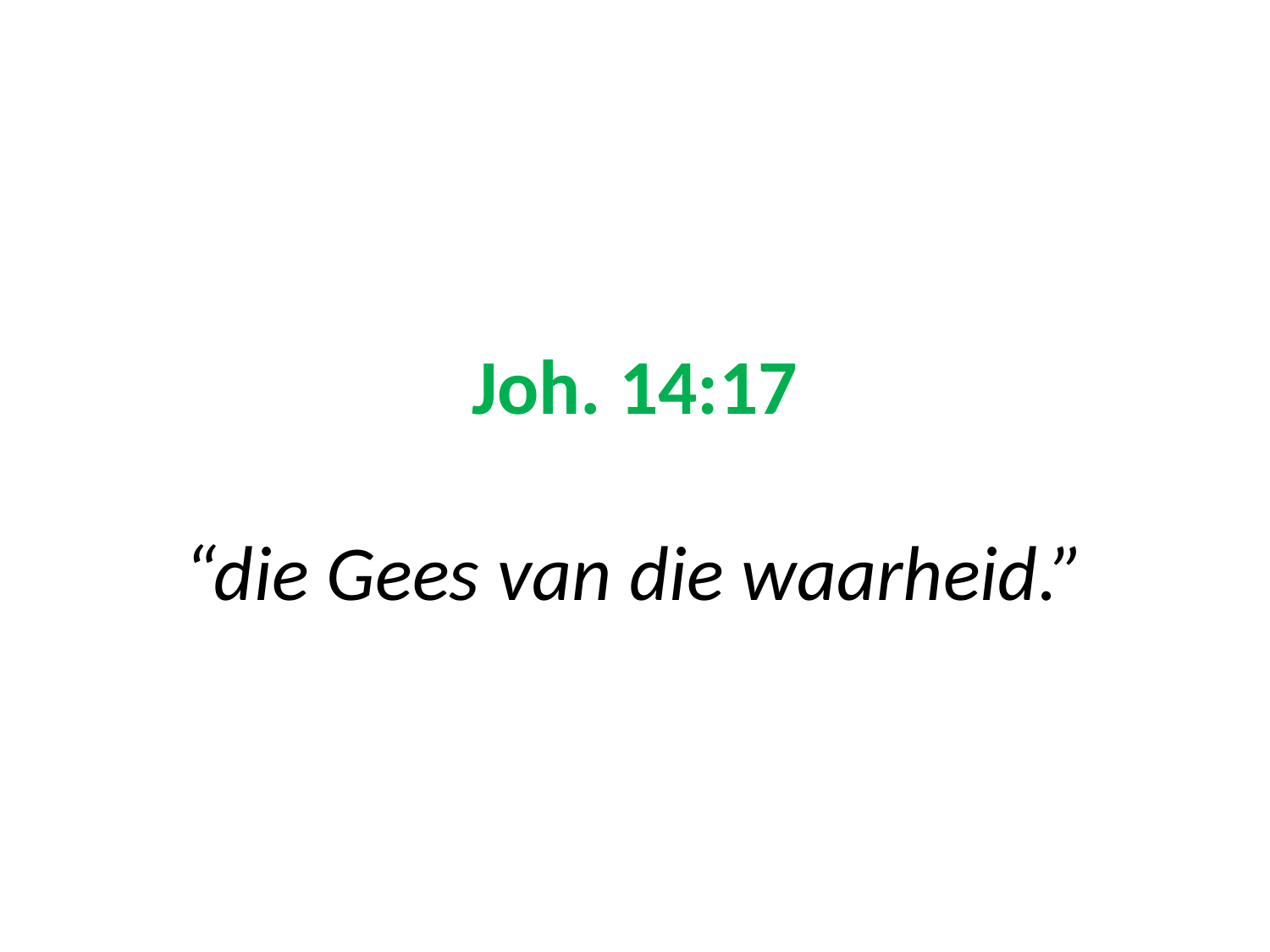

# Joh. 14:17 “die Gees van die waarheid.”